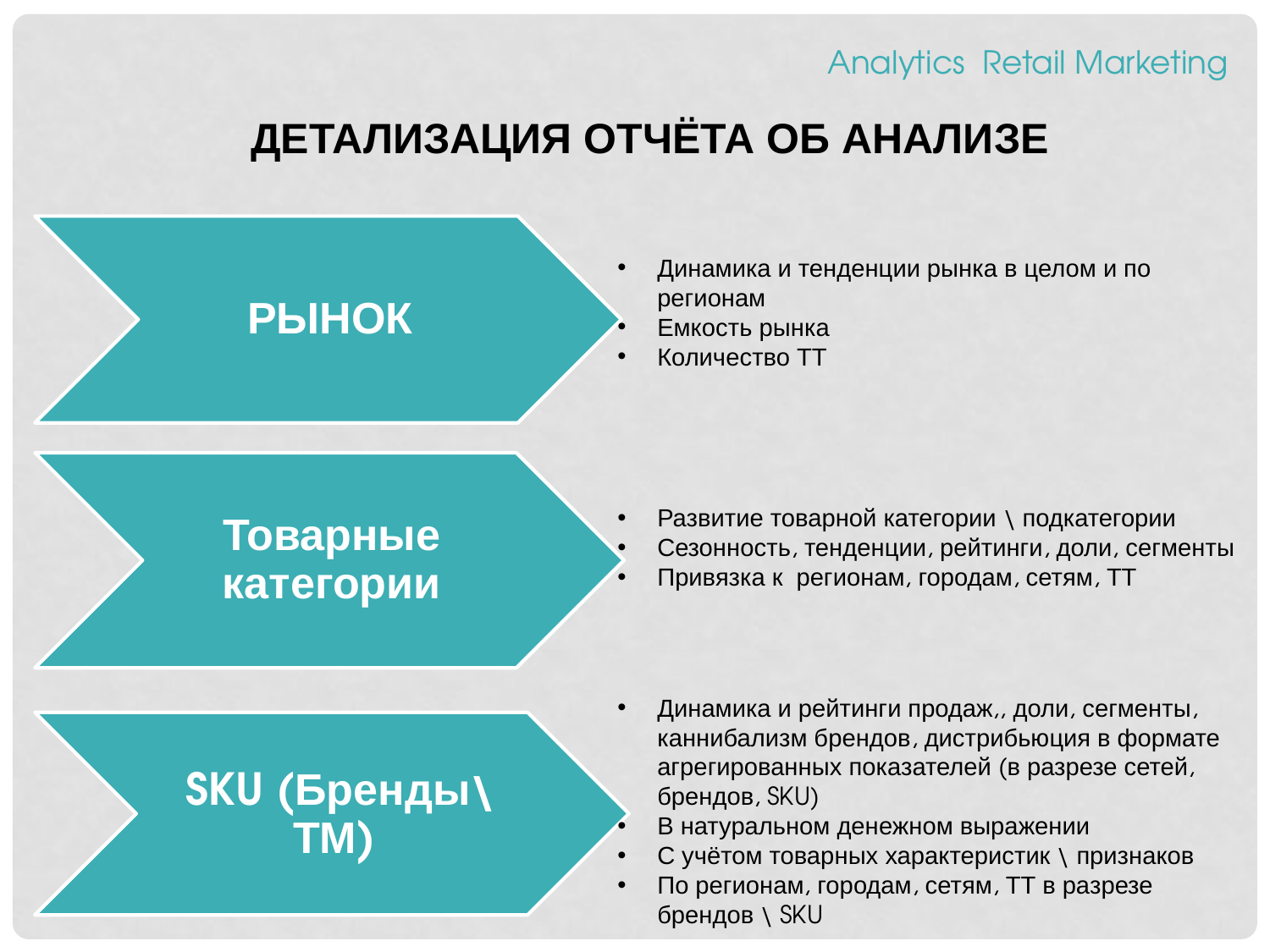

Analytics  Retail Marketing
Детализация ОТЧЁТА ОБ АНАЛИЗЕ
РЫНОК
Товарные категории
 SKU (Бренды\ ТМ)
Динамика и тенденции рынка в целом и по регионам
Емкость рынка
Количество ТТ

Развитие товарной категории \ подкатегории
Сезонность, тенденции, рейтинги, доли, сегменты
Привязка к  регионам, городам, сетям, ТТ
Динамика и рейтинги продаж,, доли, сегменты,  каннибализм брендов, дистрибьюция в формате агрегированных показателей (в разрезе сетей, брендов, SKU)
В натуральном денежном выражении
С учётом товарных характеристик \ признаков
По регионам, городам, сетям, ТТ в разрезе брендов \ SKU